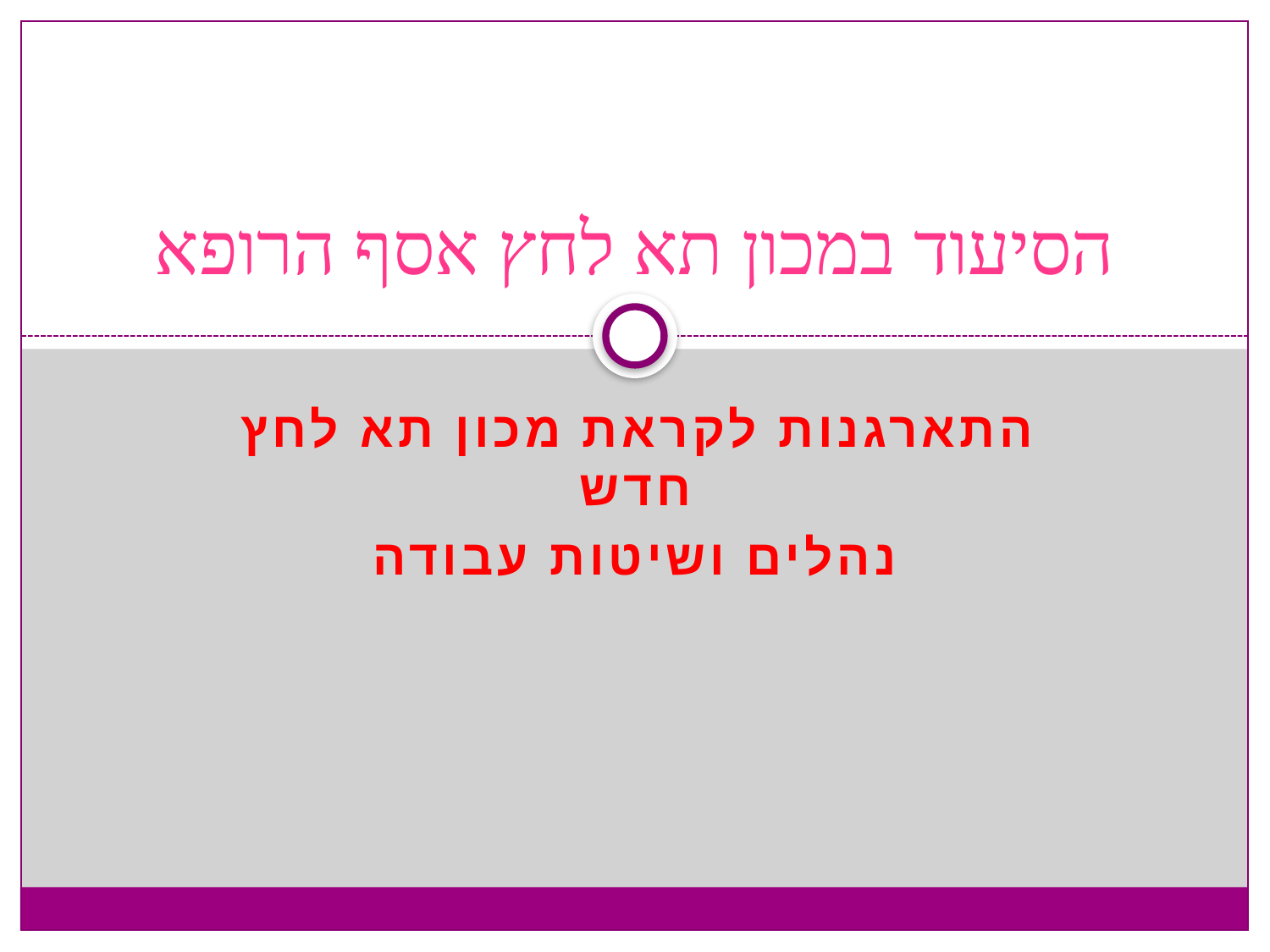

# הסיעוד במכון תא לחץ אסף הרופא
התארגנות לקראת מכון תא לחץ חדש
נהלים ושיטות עבודה